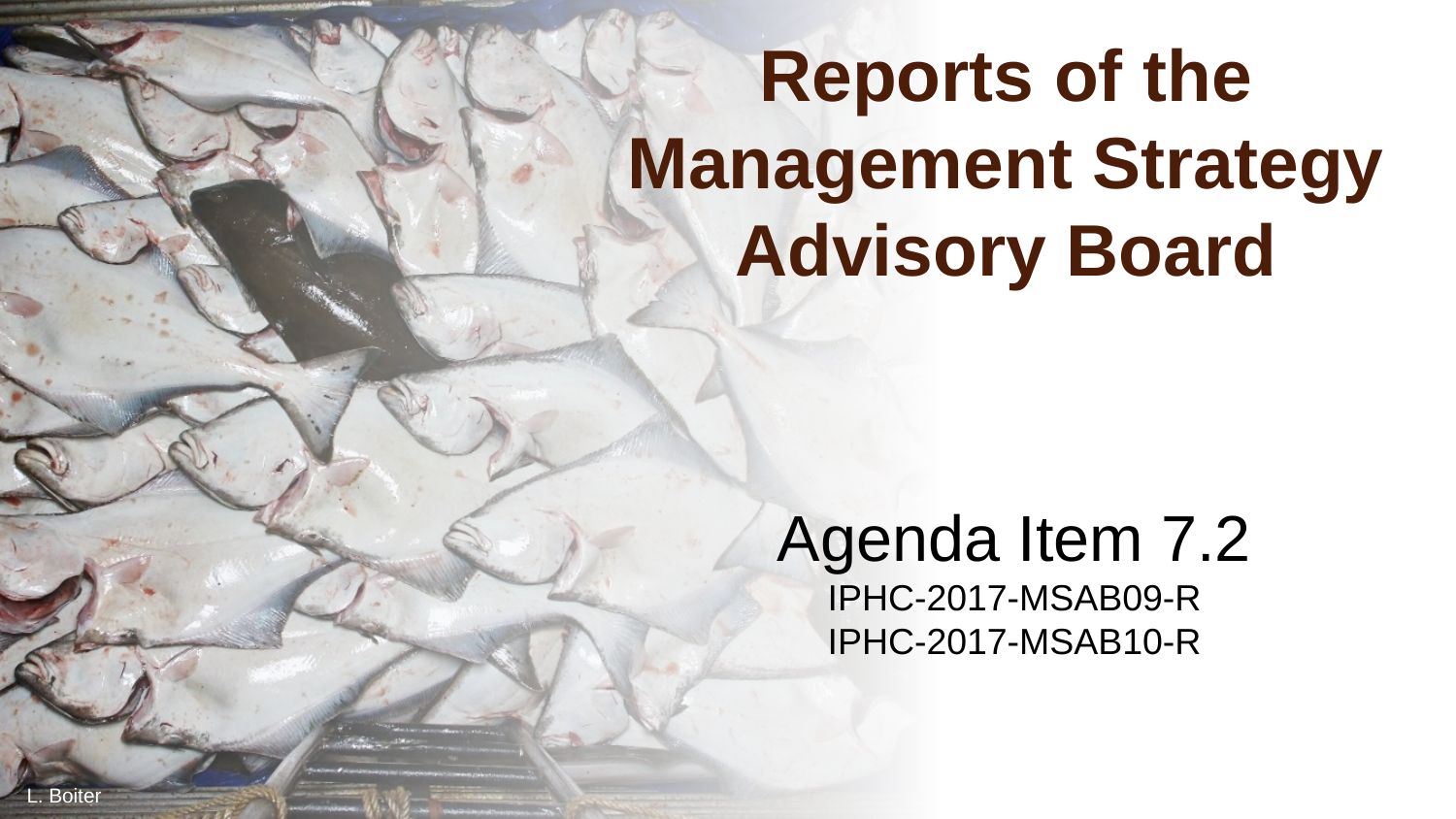

# Reports of the Management Strategy Advisory Board
Agenda Item 7.2
IPHC-2017-MSAB09-R
IPHC-2017-MSAB10-R